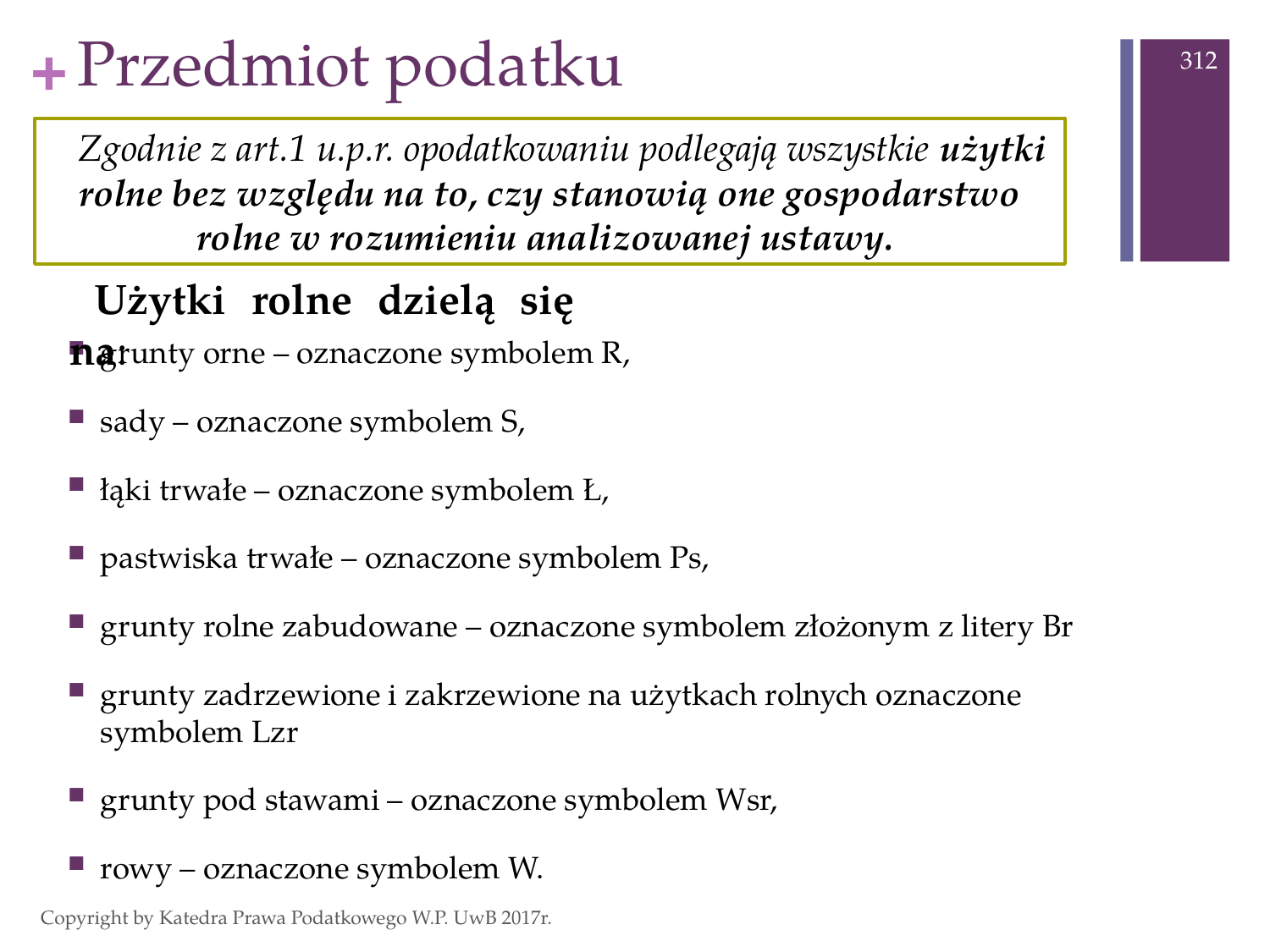

# Przedmiot podatku
312
Zgodnie z art.1 u.p.r. opodatkowaniu podlegają wszystkie użytki rolne bez względu na to, czy stanowią one gospodarstwo rolne w rozumieniu analizowanej ustawy.
Użytki rolne dzielą się na:
grunty orne – oznaczone symbolem R,
sady – oznaczone symbolem S,
łąki trwałe – oznaczone symbolem Ł,
pastwiska trwałe – oznaczone symbolem Ps,
grunty rolne zabudowane – oznaczone symbolem złożonym z litery Br
grunty zadrzewione i zakrzewione na użytkach rolnych oznaczone symbolem Lzr
grunty pod stawami – oznaczone symbolem Wsr,
rowy – oznaczone symbolem W.

Copyright by Katedra Prawa Podatkowego W.P. UwB 2017r.